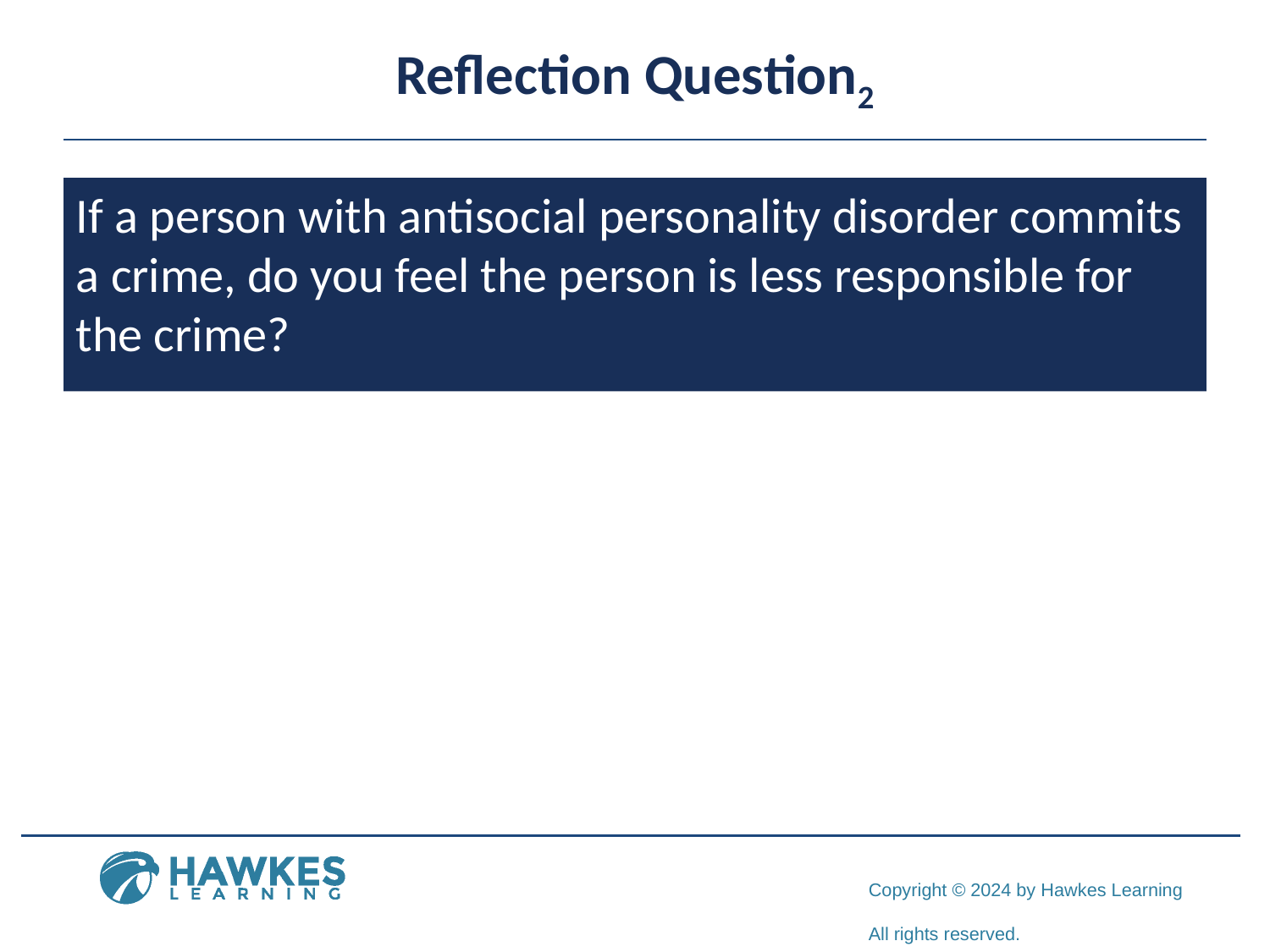

# Reflection Question2
If a person with antisocial personality disorder commits a crime, do you feel the person is less responsible for the crime?